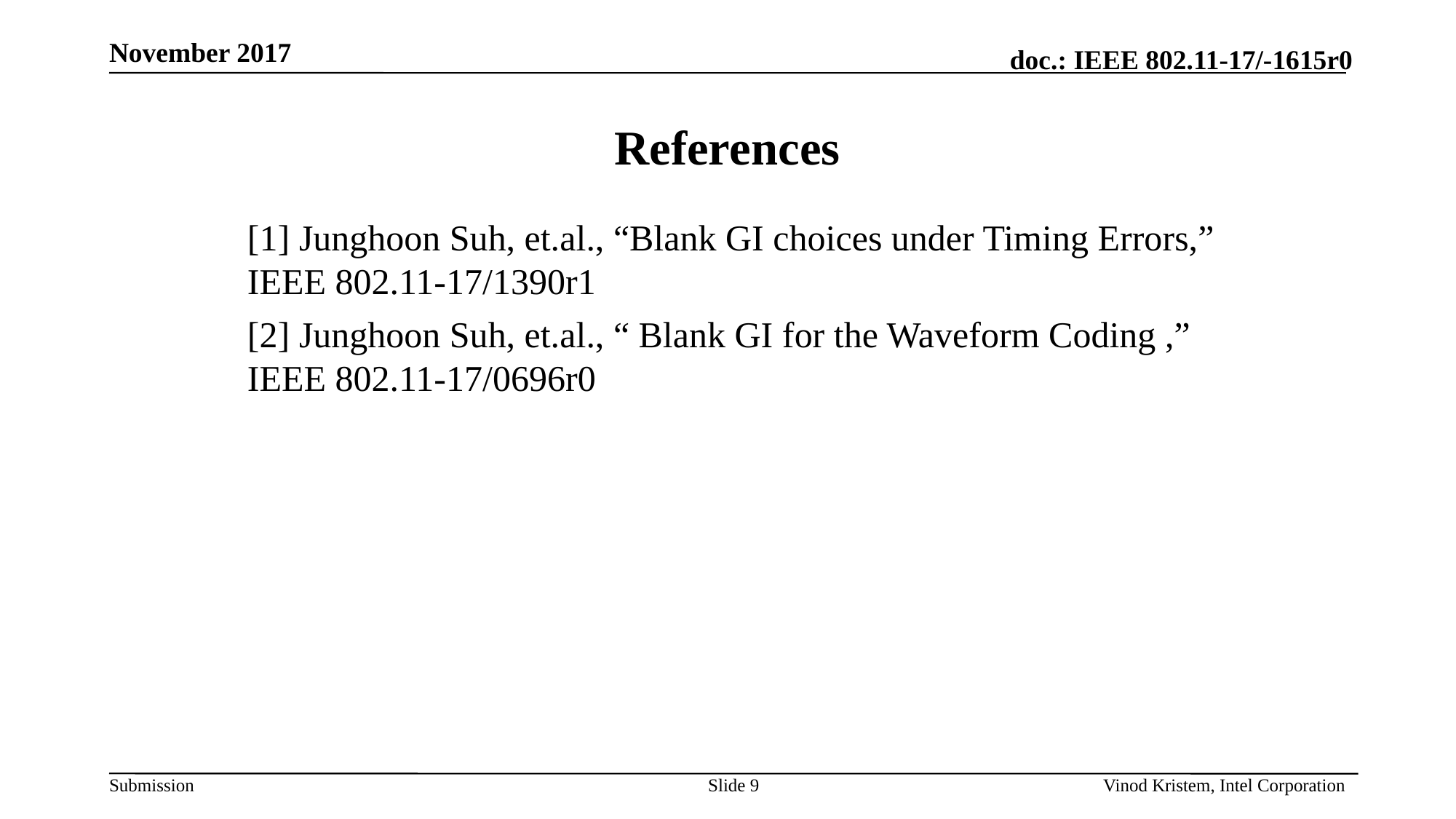

November 2017
# References
[1] Junghoon Suh, et.al., “Blank GI choices under Timing Errors,” IEEE 802.11-17/1390r1
[2] Junghoon Suh, et.al., “ Blank GI for the Waveform Coding ,” IEEE 802.11-17/0696r0

Slide 9
Vinod Kristem, Intel Corporation